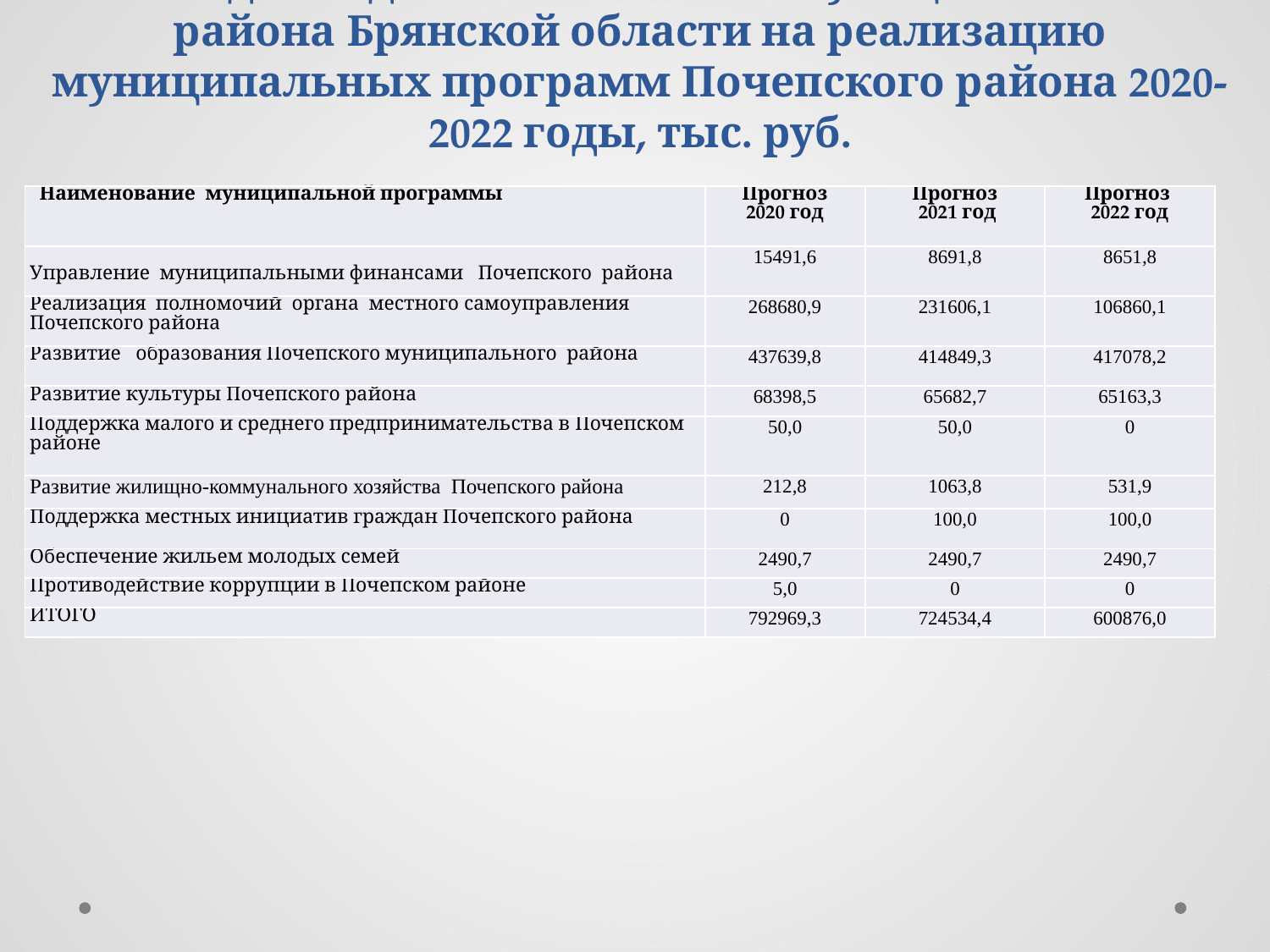

# Расходы бюджета Почепского муниципального района Брянской области на реализацию муниципальных программ Почепского района 2020-2022 годы, тыс. руб.
| Наименование муниципальной программы | Прогноз 2020 год | Прогноз 2021 год | Прогноз 2022 год |
| --- | --- | --- | --- |
| Управление муниципальными финансами Почепского района | 15491,6 | 8691,8 | 8651,8 |
| Реализация полномочий органа местного самоуправления Почепского района | 268680,9 | 231606,1 | 106860,1 |
| Развитие образования Почепского муниципального района | 437639,8 | 414849,3 | 417078,2 |
| Развитие культуры Почепского района | 68398,5 | 65682,7 | 65163,3 |
| Поддержка малого и среднего предпринимательства в Почепском районе | 50,0 | 50,0 | 0 |
| Развитие жилищно-коммунального хозяйства Почепского района | 212,8 | 1063,8 | 531,9 |
| Поддержка местных инициатив граждан Почепского района | 0 | 100,0 | 100,0 |
| Обеспечение жильем молодых семей | 2490,7 | 2490,7 | 2490,7 |
| Противодействие коррупции в Почепском районе | 5,0 | 0 | 0 |
| ИТОГО | 792969,3 | 724534,4 | 600876,0 |